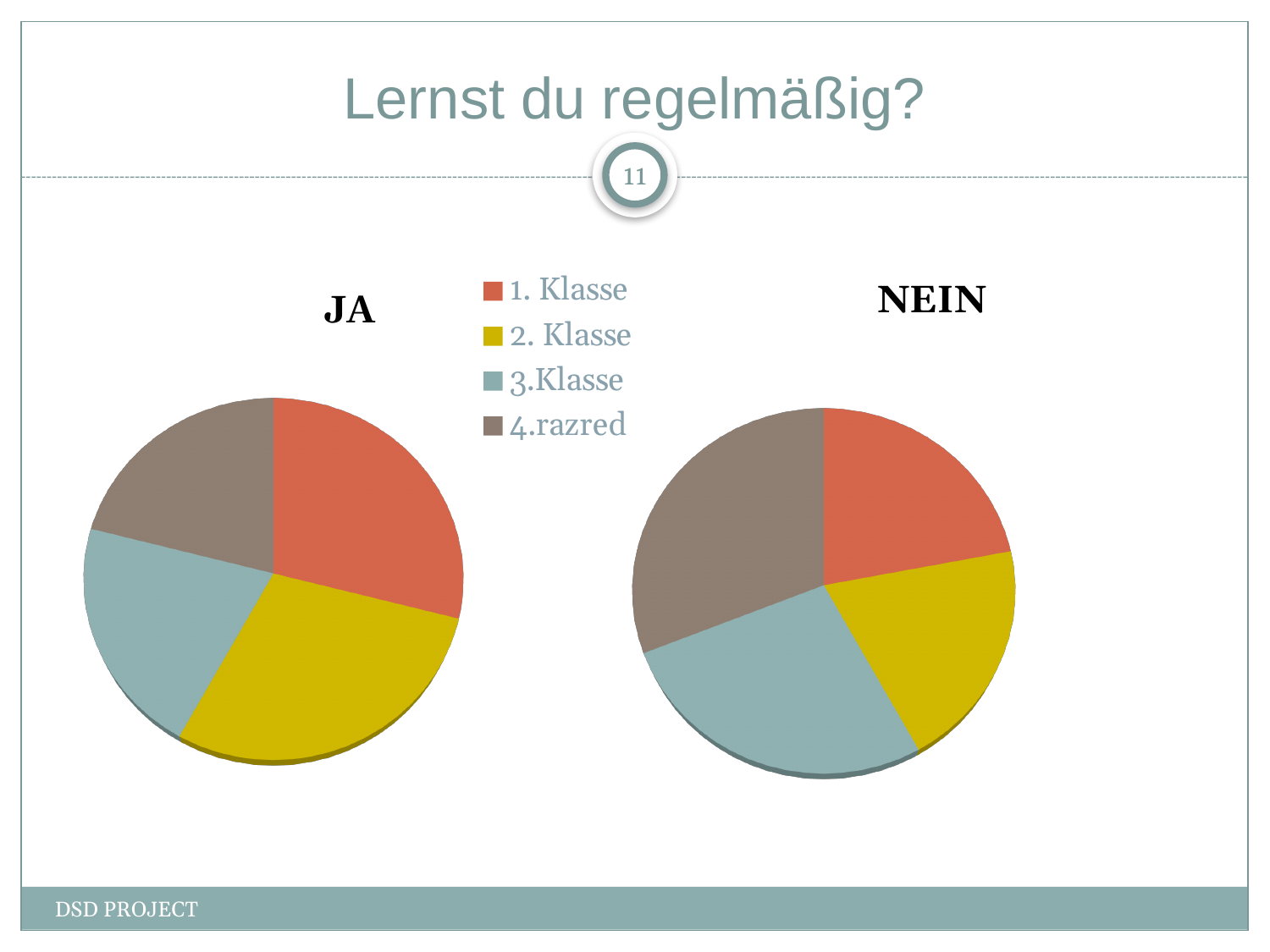

# Lernst du regelmäßig?
11

[unsupported chart]

[unsupported chart]

DSD PROJECT